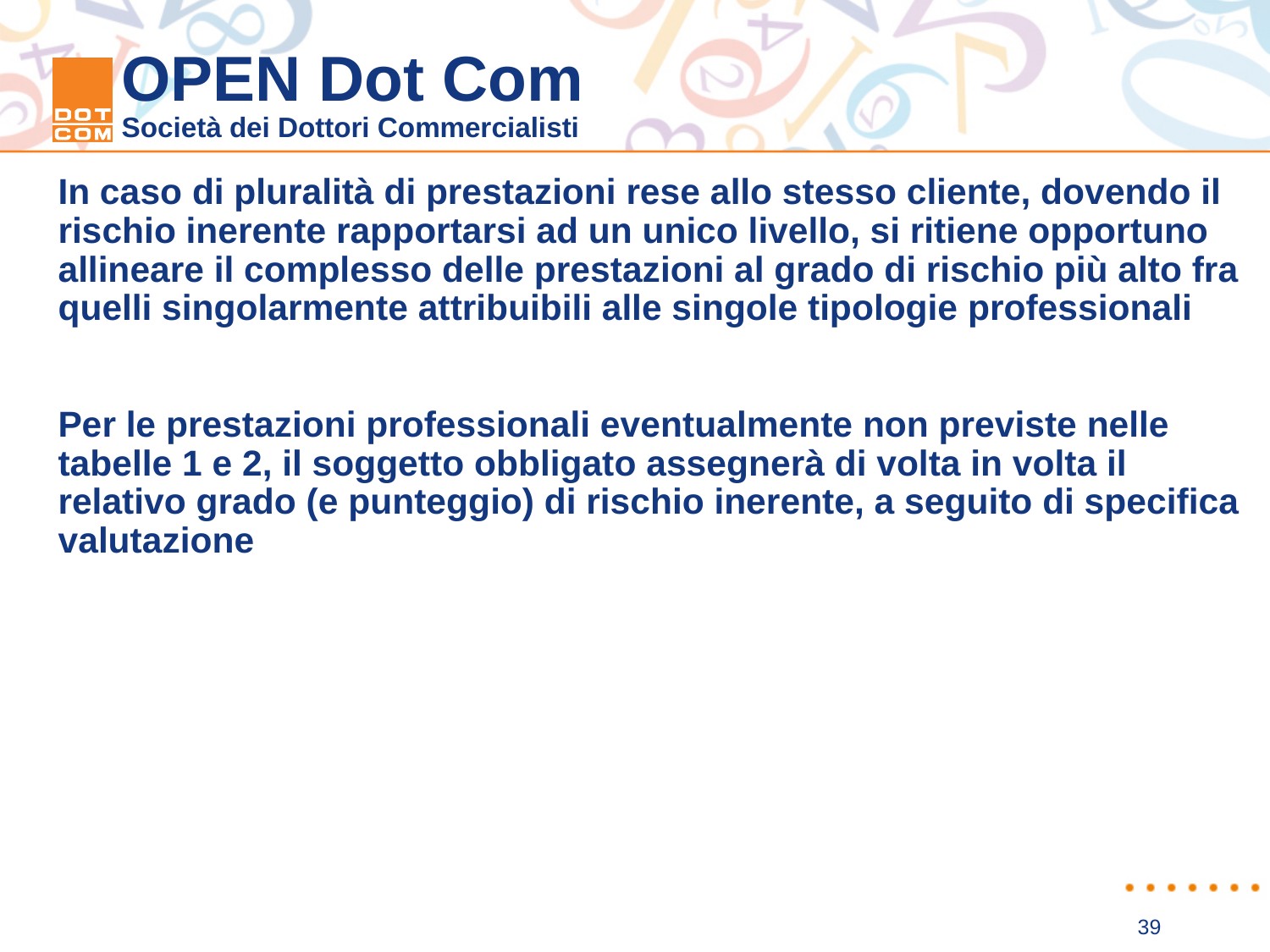

In caso di pluralità di prestazioni rese allo stesso cliente, dovendo il rischio inerente rapportarsi ad un unico livello, si ritiene opportuno allineare il complesso delle prestazioni al grado di rischio più alto fra quelli singolarmente attribuibili alle singole tipologie professionali
Per le prestazioni professionali eventualmente non previste nelle tabelle 1 e 2, il soggetto obbligato assegnerà di volta in volta il relativo grado (e punteggio) di rischio inerente, a seguito di specifica valutazione